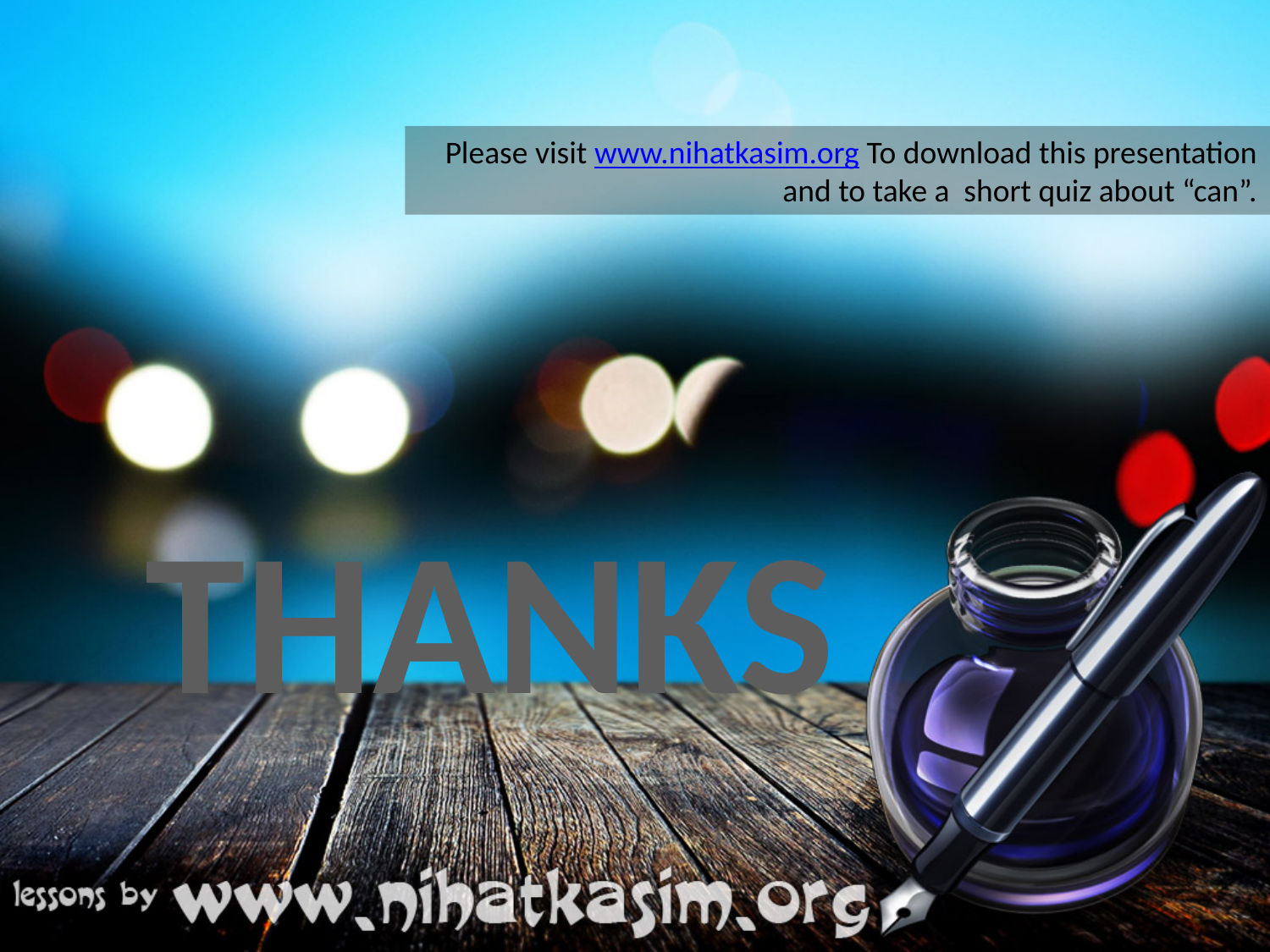

Please visit www.nihatkasim.org To download this presentation
 and to take a  short quiz about “can”.
THANKS